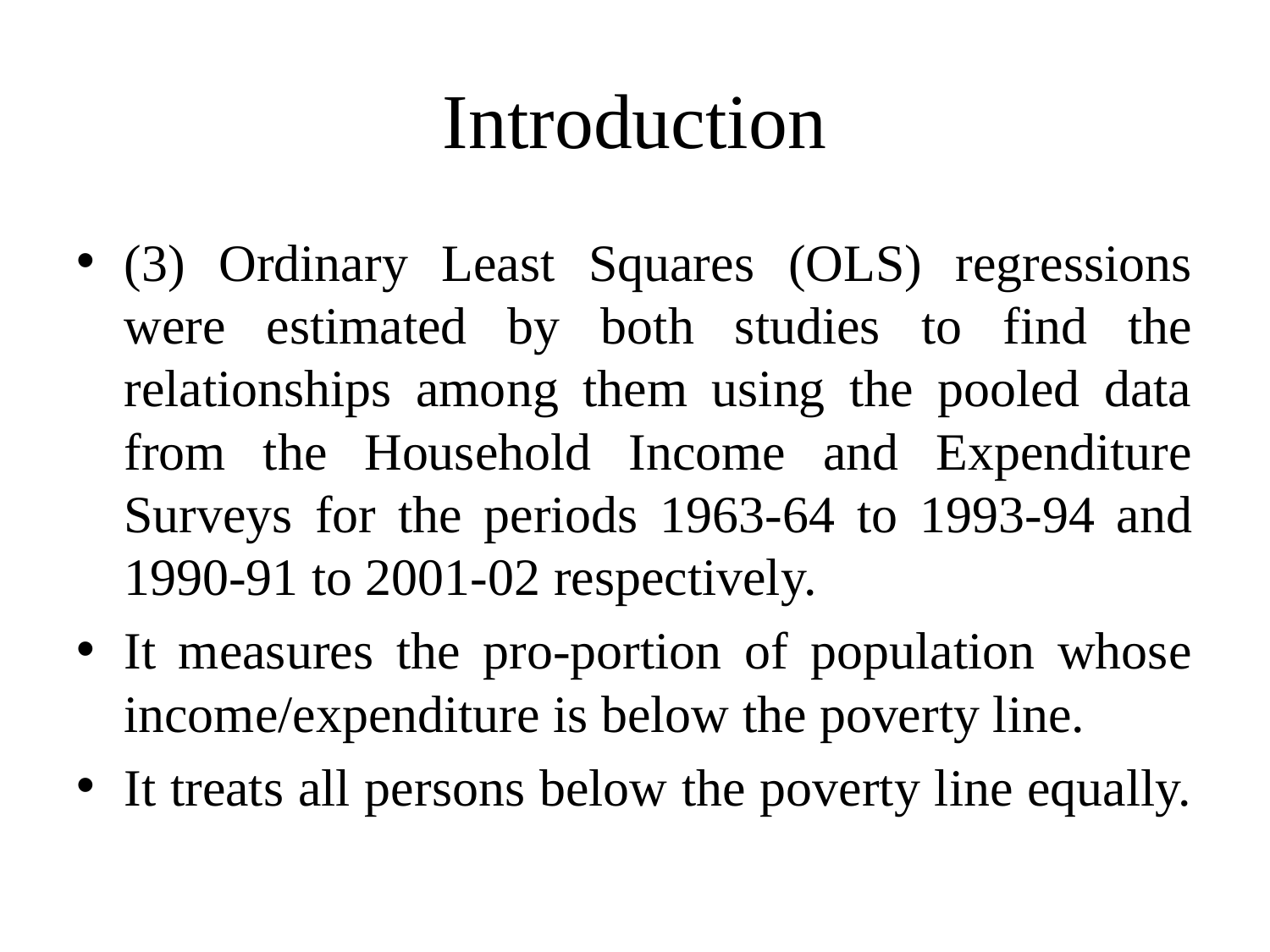

# Introduction
(3) Ordinary Least Squares (OLS) regressions were estimated by both studies to find the relationships among them using the pooled data from the Household Income and Expenditure Surveys for the periods 1963-64 to 1993-94 and 1990-91 to 2001-02 respectively.
It measures the pro-portion of population whose income/expenditure is below the poverty line.
It treats all persons below the poverty line equally.